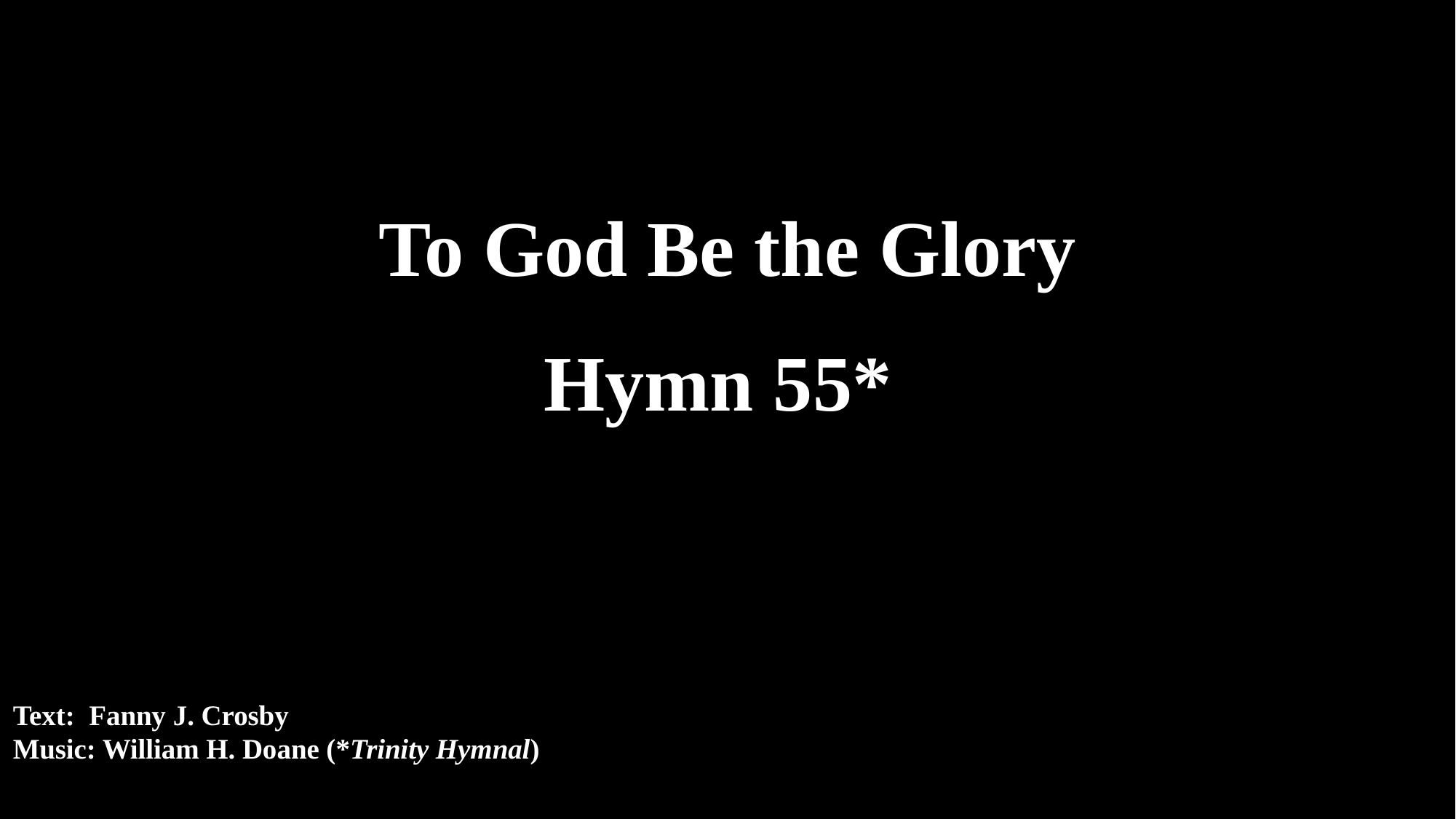

To God Be the Glory
Hymn 55*

Text:  Fanny J. Crosby
Music: William H. Doane (*Trinity Hymnal)